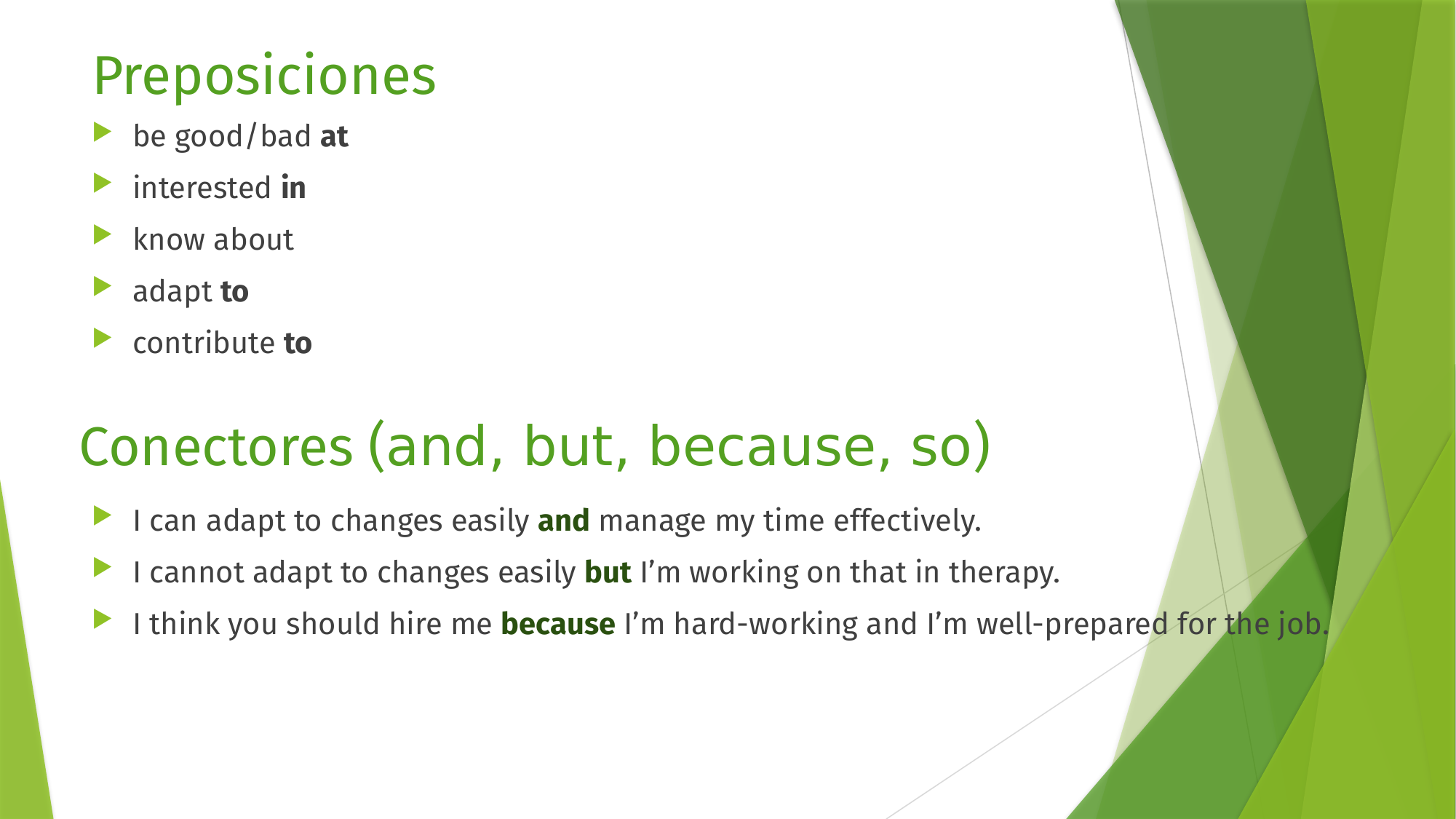

# Preposiciones
be good/bad at
interested in
know about
adapt to
contribute to
Conectores (and, but, because, so)
I can adapt to changes easily and manage my time effectively.
I cannot adapt to changes easily but I’m working on that in therapy.
I think you should hire me because I’m hard-working and I’m well-prepared for the job.